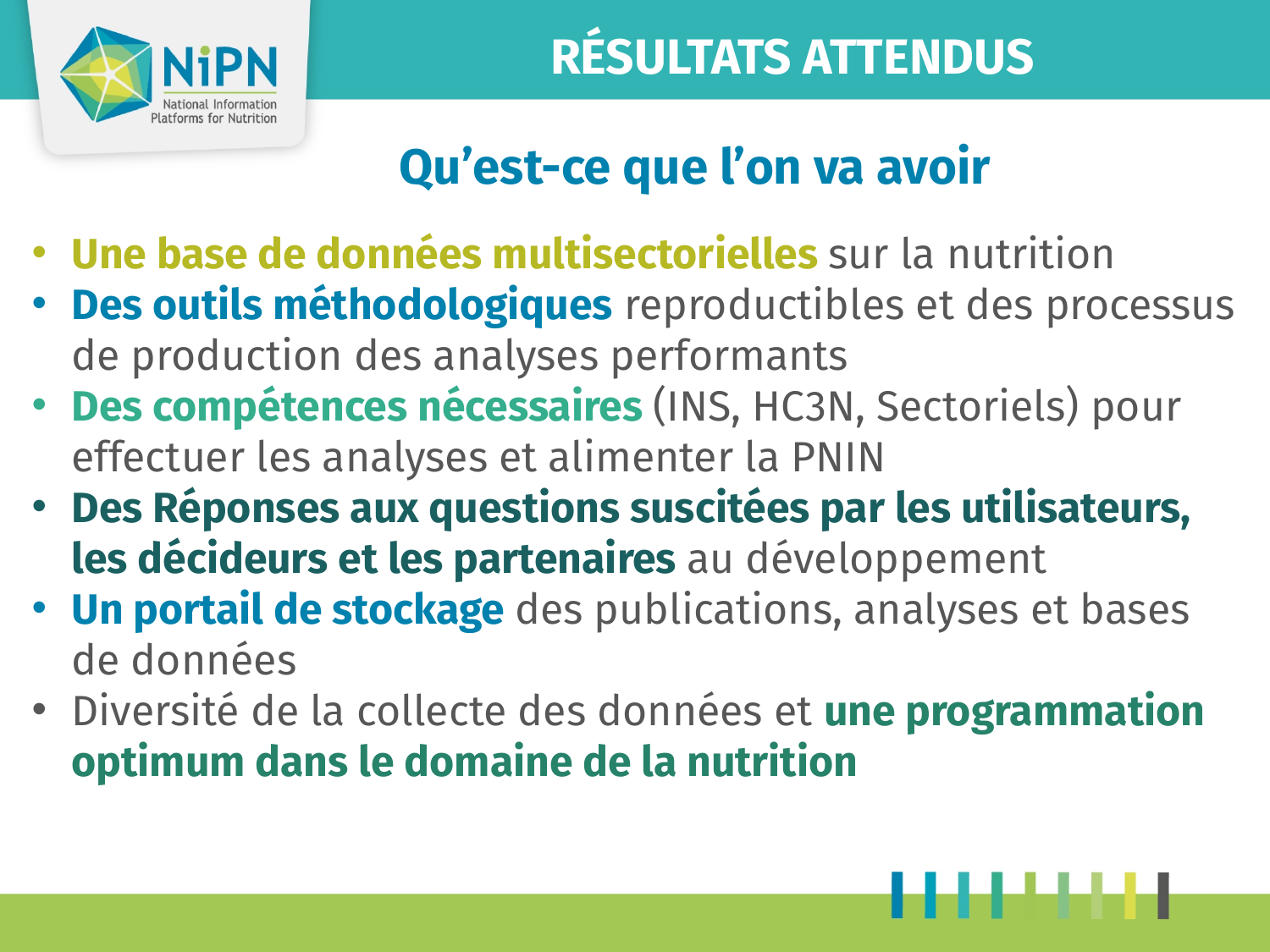

RÉSULTATS ATTENDUS
Qu’est-ce que l’on va avoir
Une base de données multisectorielles sur la nutrition
Des outils méthodologiques reproductibles et des processus de production des analyses performants
Des compétences nécessaires (INS, HC3N, Sectoriels) pour effectuer les analyses et alimenter la PNIN
Des Réponses aux questions suscitées par les utilisateurs, les décideurs et les partenaires au développement
Un portail de stockage des publications, analyses et bases de données
Diversité de la collecte des données et une programmation optimum dans le domaine de la nutrition